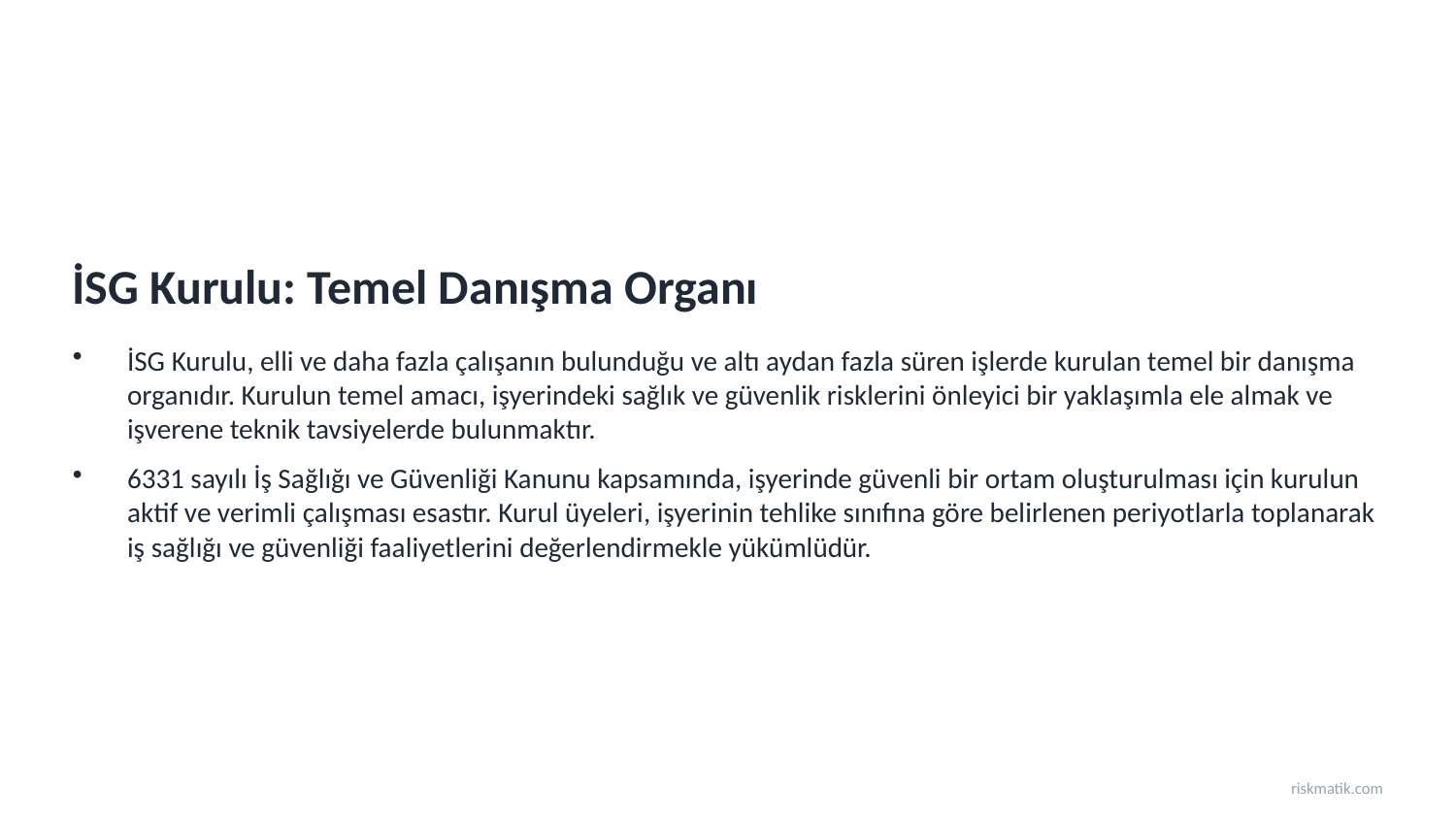

İSG Kurulu: Temel Danışma Organı
İSG Kurulu, elli ve daha fazla çalışanın bulunduğu ve altı aydan fazla süren işlerde kurulan temel bir danışma organıdır. Kurulun temel amacı, işyerindeki sağlık ve güvenlik risklerini önleyici bir yaklaşımla ele almak ve işverene teknik tavsiyelerde bulunmaktır.
6331 sayılı İş Sağlığı ve Güvenliği Kanunu kapsamında, işyerinde güvenli bir ortam oluşturulması için kurulun aktif ve verimli çalışması esastır. Kurul üyeleri, işyerinin tehlike sınıfına göre belirlenen periyotlarla toplanarak iş sağlığı ve güvenliği faaliyetlerini değerlendirmekle yükümlüdür.
riskmatik.com